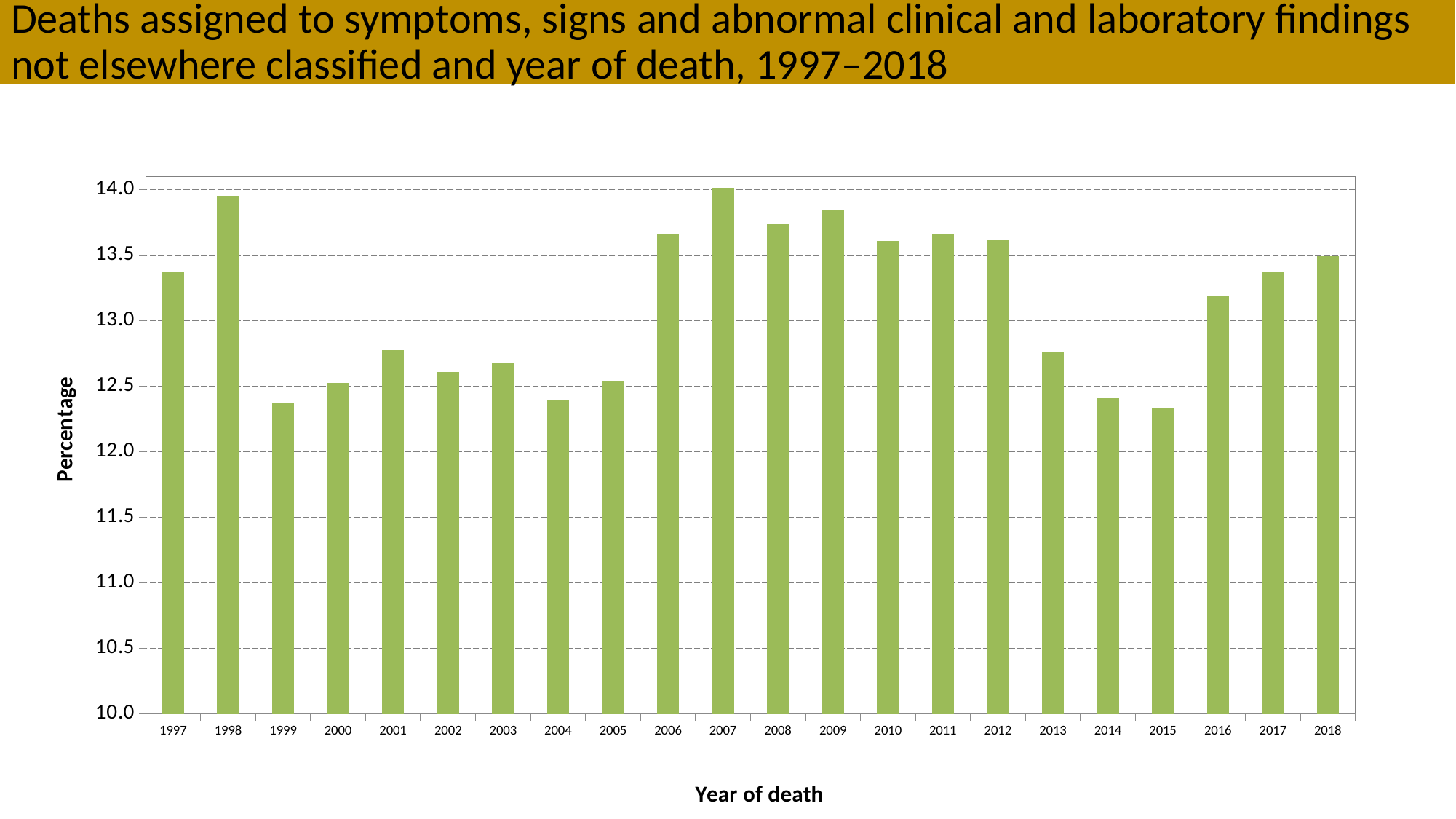

# Deaths assigned to symptoms, signs and abnormal clinical and laboratory findings not elsewhere classified and year of death, 1997–2018

### Chart

| Category | % due to R00-R99 |
|---|---|
| 1997 | 13.367956766816835 |
| 1998 | 13.953589822587814 |
| 1999 | 12.373113352942099 |
| 2000 | 12.527156664311292 |
| 2001 | 12.776368646313843 |
| 2002 | 12.609697017829488 |
| 2003 | 12.674291870764065 |
| 2004 | 12.391204803663225 |
| 2005 | 12.543860087778516 |
| 2006 | 13.666714946677711 |
| 2007 | 14.015435676164065 |
| 2008 | 13.738800072842338 |
| 2009 | 13.841741195959845 |
| 2010 | 13.606937274988812 |
| 2011 | 13.661748416652836 |
| 2012 | 13.619103124363502 |
| 2013 | 12.758991706404196 |
| 2014 | 12.411271061021228 |
| 2015 | 12.338606368095471 |
| 2016 | 13.187909864287908 |
| 2017 | 13.377101744129059 |
| 2018 | 13.490553154748532 |